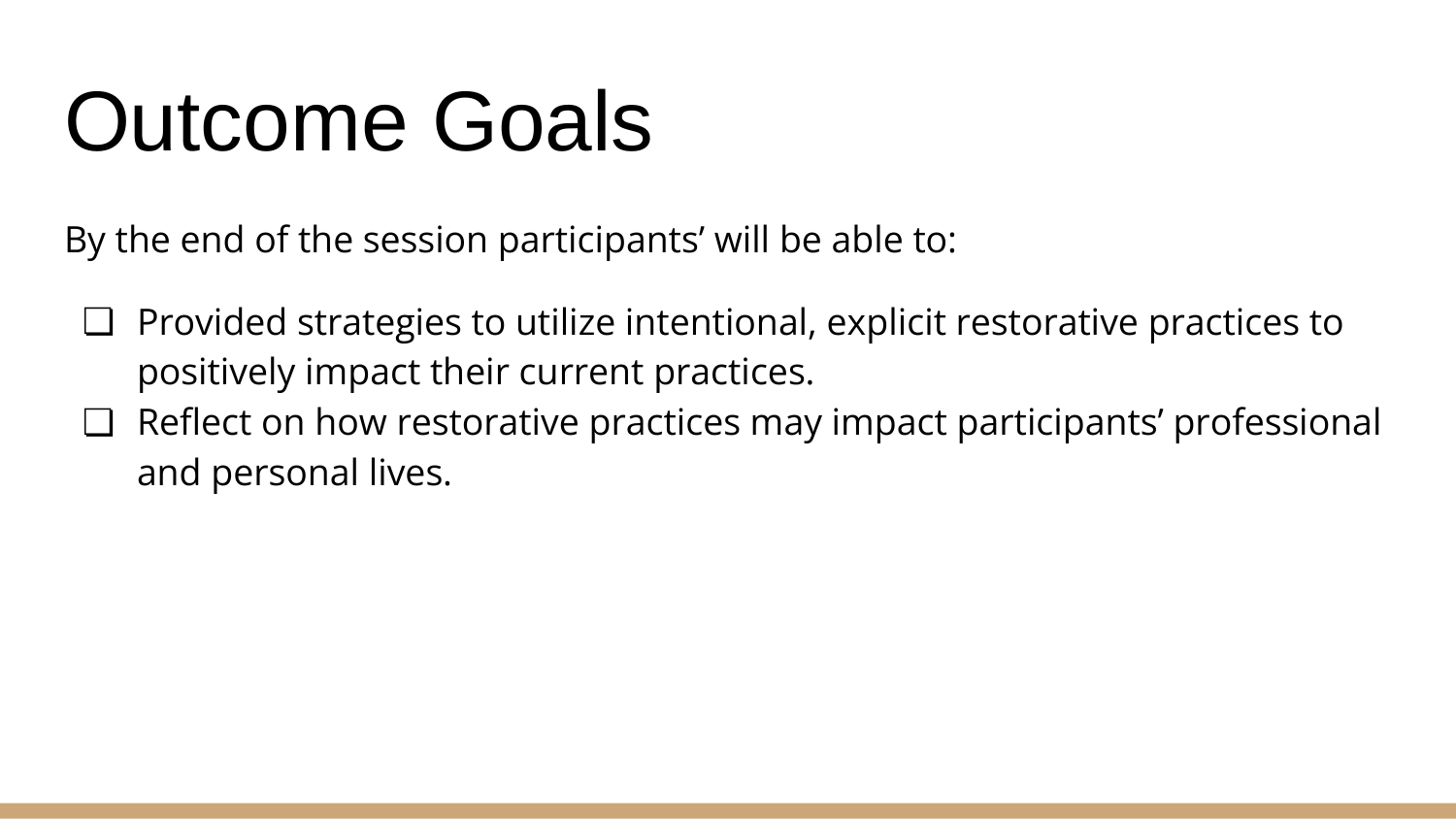

# Outcome Goals
By the end of the session participants’ will be able to:
Provided strategies to utilize intentional, explicit restorative practices to positively impact their current practices.
Reflect on how restorative practices may impact participants’ professional and personal lives.